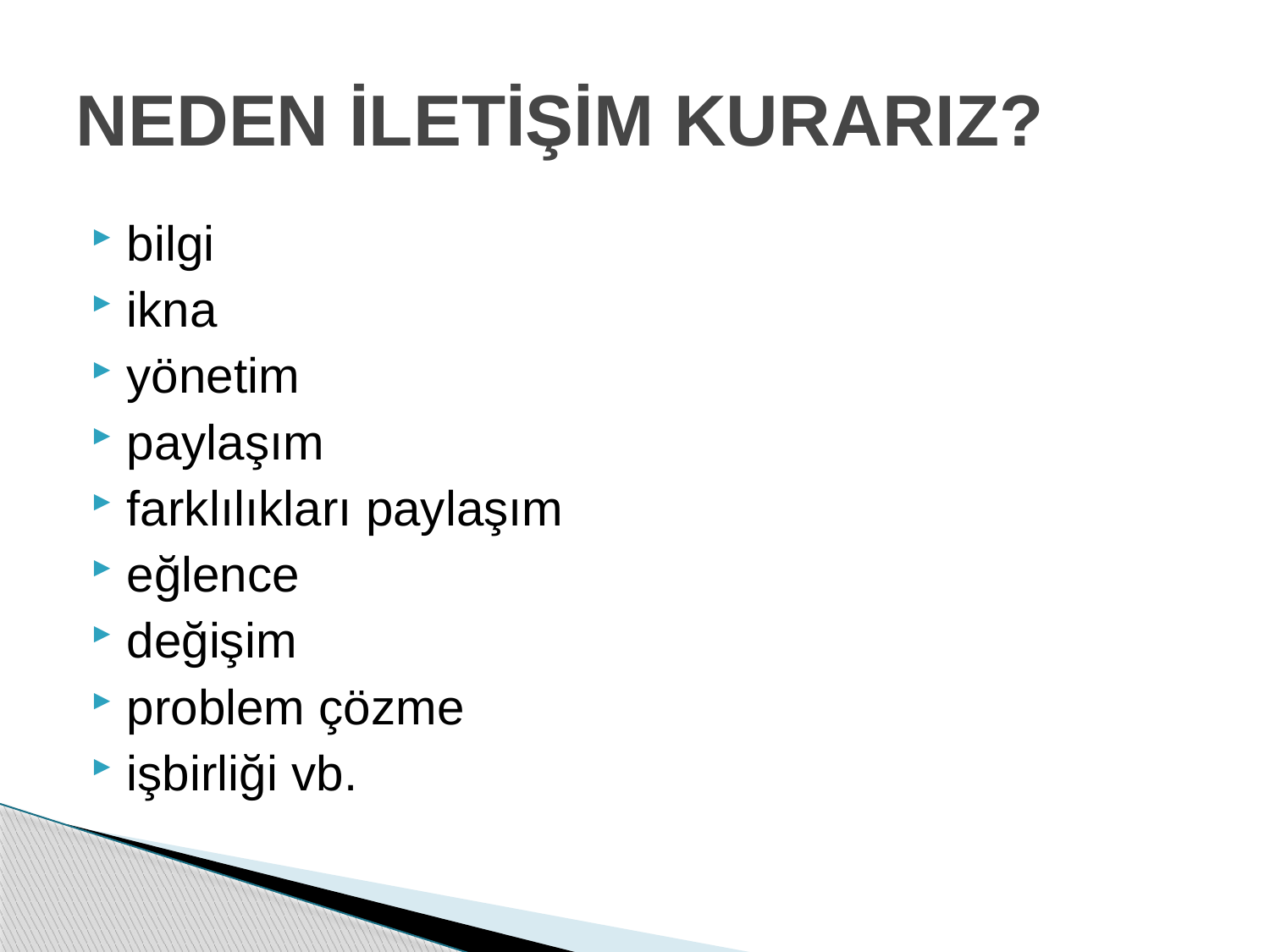

# NEDEN İLETİŞİM KURARIZ?
bilgi
ikna
yönetim
paylaşım
farklılıkları paylaşım
eğlence
değişim
problem çözme
işbirliği vb.